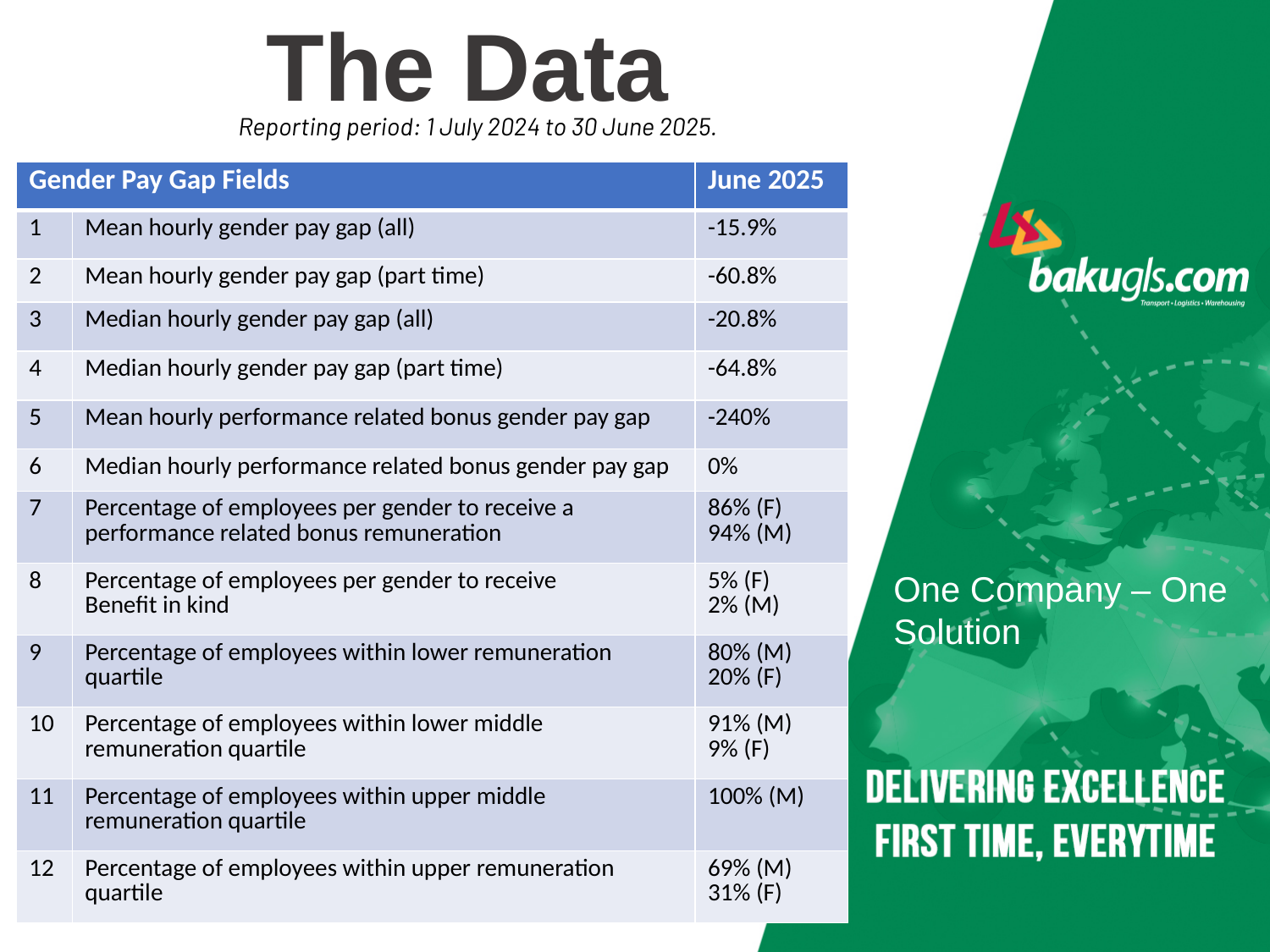

The Data
Reporting period: 1 July 2024 to 30 June 2025.
| Gender Pay Gap Fields |  | June 2025 |
| --- | --- | --- |
| 1 | Mean hourly gender pay gap (all) | -15.9% |
| 2 | Mean hourly gender pay gap (part time) | -60.8% |
| 3 | Median hourly gender pay gap (all) | -20.8% |
| 4 | Median hourly gender pay gap (part time) | -64.8% |
| 5 | Mean hourly performance related bonus gender pay gap | -240% |
| 6 | Median hourly performance related bonus gender pay gap | 0% |
| 7 | Percentage of employees per gender to receive a performance related bonus remuneration | 86% (F) 94% (M) |
| 8 | Percentage of employees per gender to receive Benefit in kind | 5% (F) 2% (M) |
| 9 | Percentage of employees within lower remuneration quartile | 80% (M) 20% (F) |
| 10 | Percentage of employees within lower middle remuneration quartile | 91% (M) 9% (F) |
| 11 | Percentage of employees within upper middle remuneration quartile | 100% (M) |
| 12 | Percentage of employees within upper remuneration quartile | 69% (M) 31% (F) |
One Company – One Solution